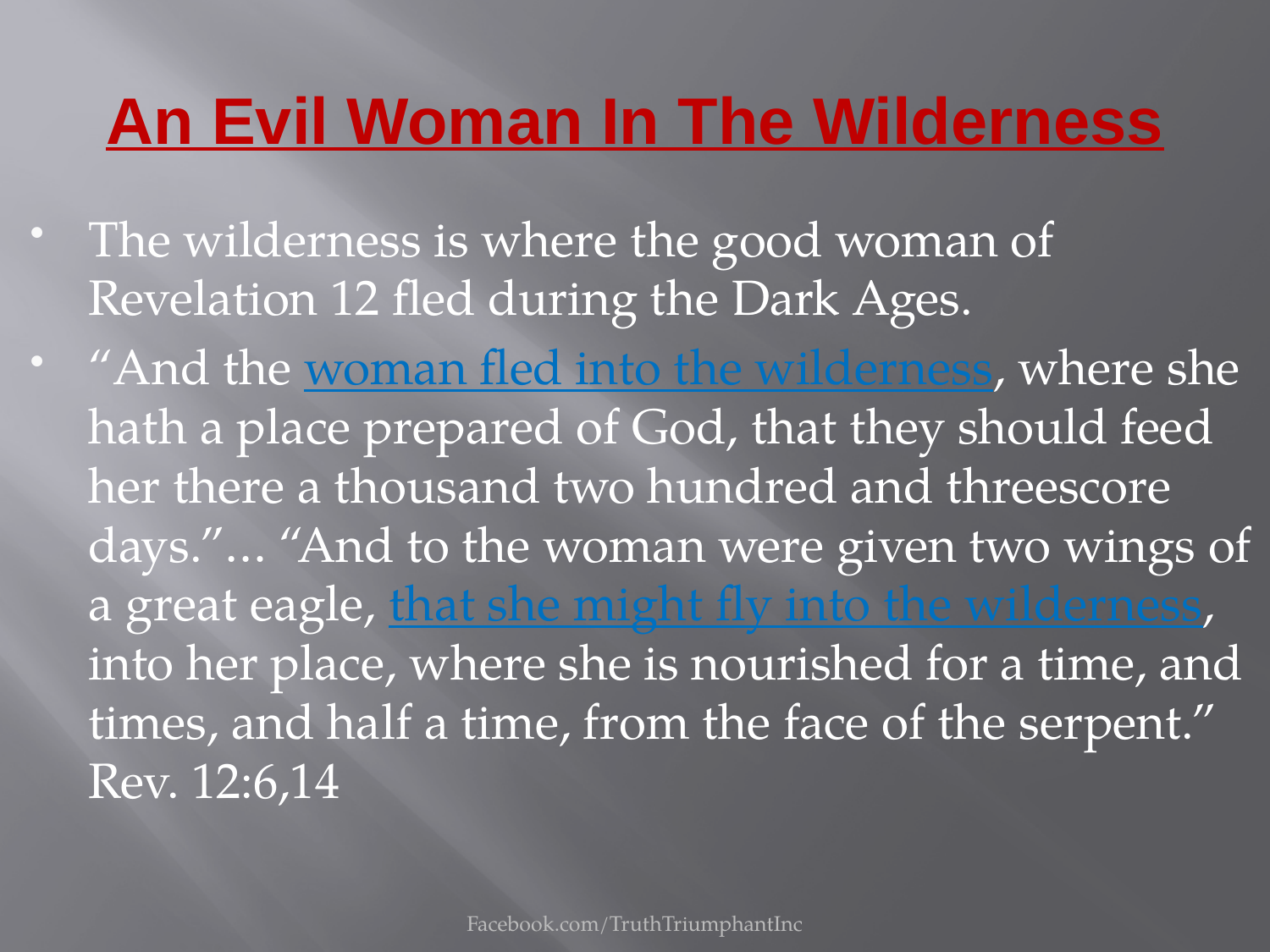

# An Evil Woman In The Wilderness
The wilderness is where the good woman of Revelation 12 fled during the Dark Ages.
“And the woman fled into the wilderness, where she hath a place prepared of God, that they should feed her there a thousand two hundred and threescore days.”… “And to the woman were given two wings of a great eagle, that she might fly into the wilderness, into her place, where she is nourished for a time, and times, and half a time, from the face of the serpent.”  Rev. 12:6,14

Facebook.com/TruthTriumphantInc